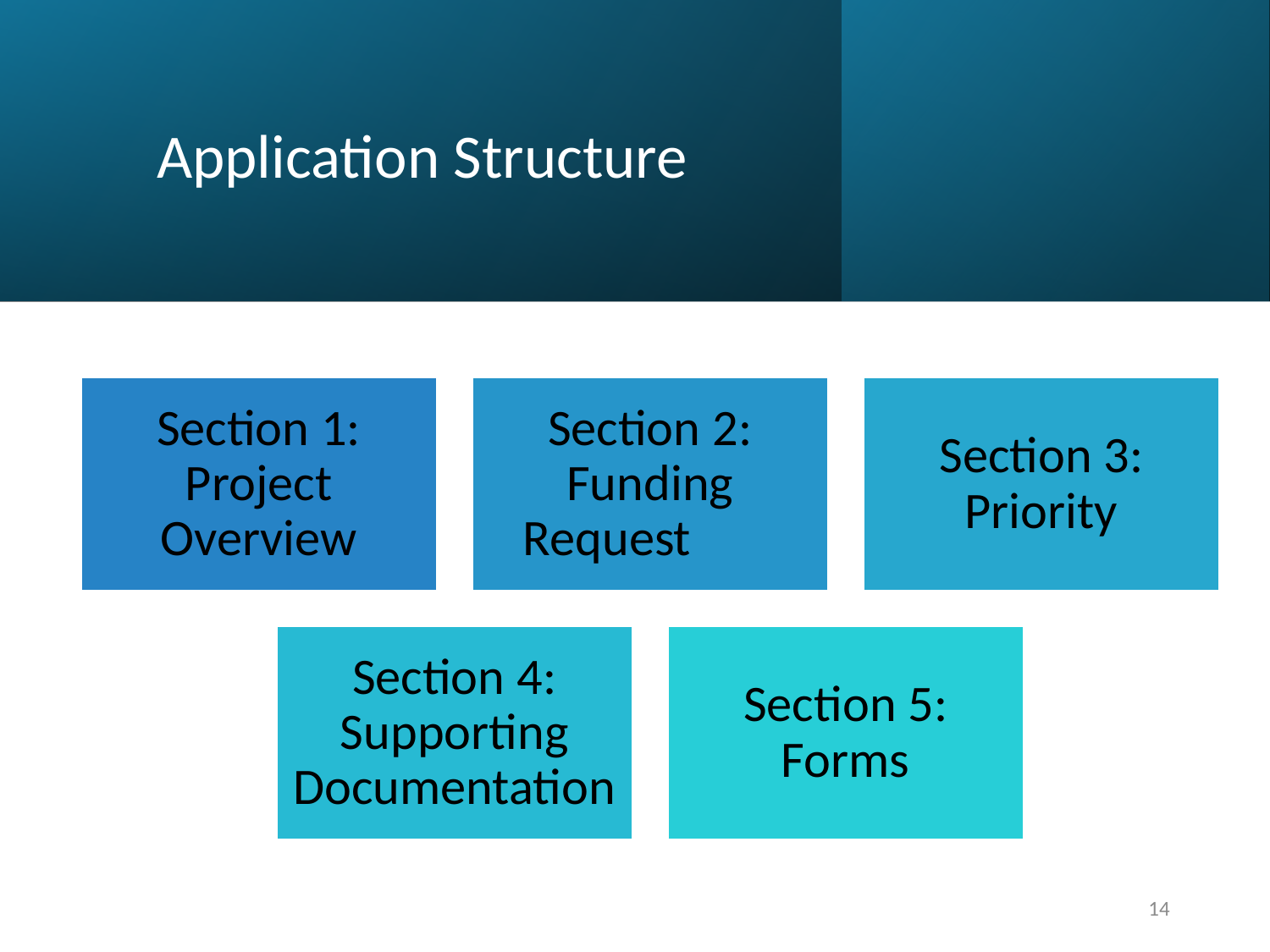

# Application Structure
Section 1: Project Overview
Section 2: Funding Request
Section 3: Priority
Section 4: Supporting Documentation
Section 5: Forms
14